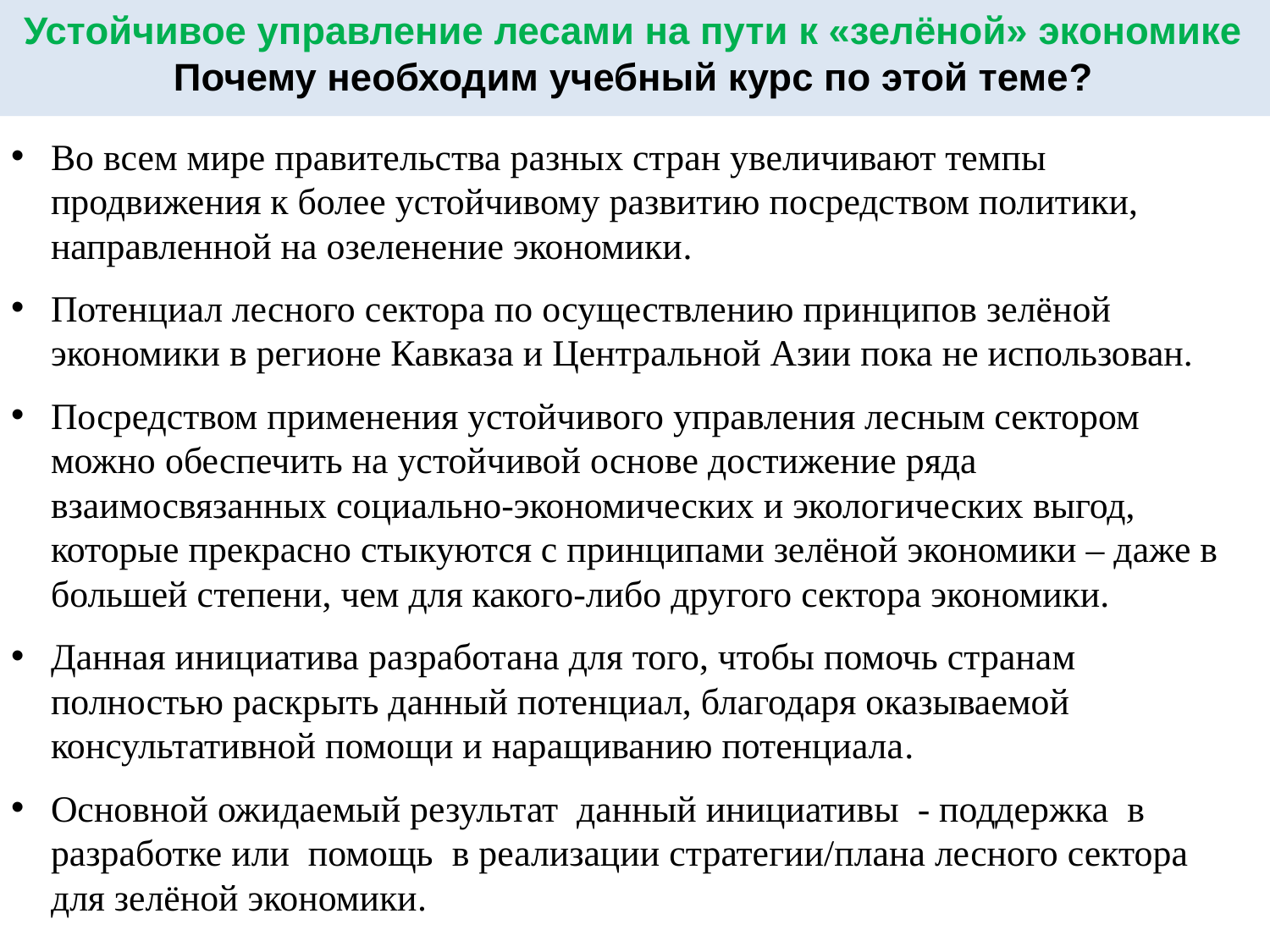

Устойчивое управление лесами на пути к «зелёной» экономике
Почему необходим учебный курс по этой теме?
Во всем мире правительства разных стран увеличивают темпы продвижения к более устойчивому развитию посредством политики, направленной на озеленение экономики.
Потенциал лесного сектора по осуществлению принципов зелёной экономики в регионе Кавказа и Центральной Азии пока не использован.
Посредством применения устойчивого управления лесным сектором можно обеспечить на устойчивой основе достижение ряда взаимосвязанных социально-экономических и экологических выгод, которые прекрасно стыкуются с принципами зелёной экономики – даже в большей степени, чем для какого-либо другого сектора экономики.
Данная инициатива разработана для того, чтобы помочь странам полностью раскрыть данный потенциал, благодаря оказываемой консультативной помощи и наращиванию потенциала.
Основной ожидаемый результат  данный инициативы  - поддержка  в разработке или  помощь  в реализации стратегии/плана лесного сектора для зелёной экономики.